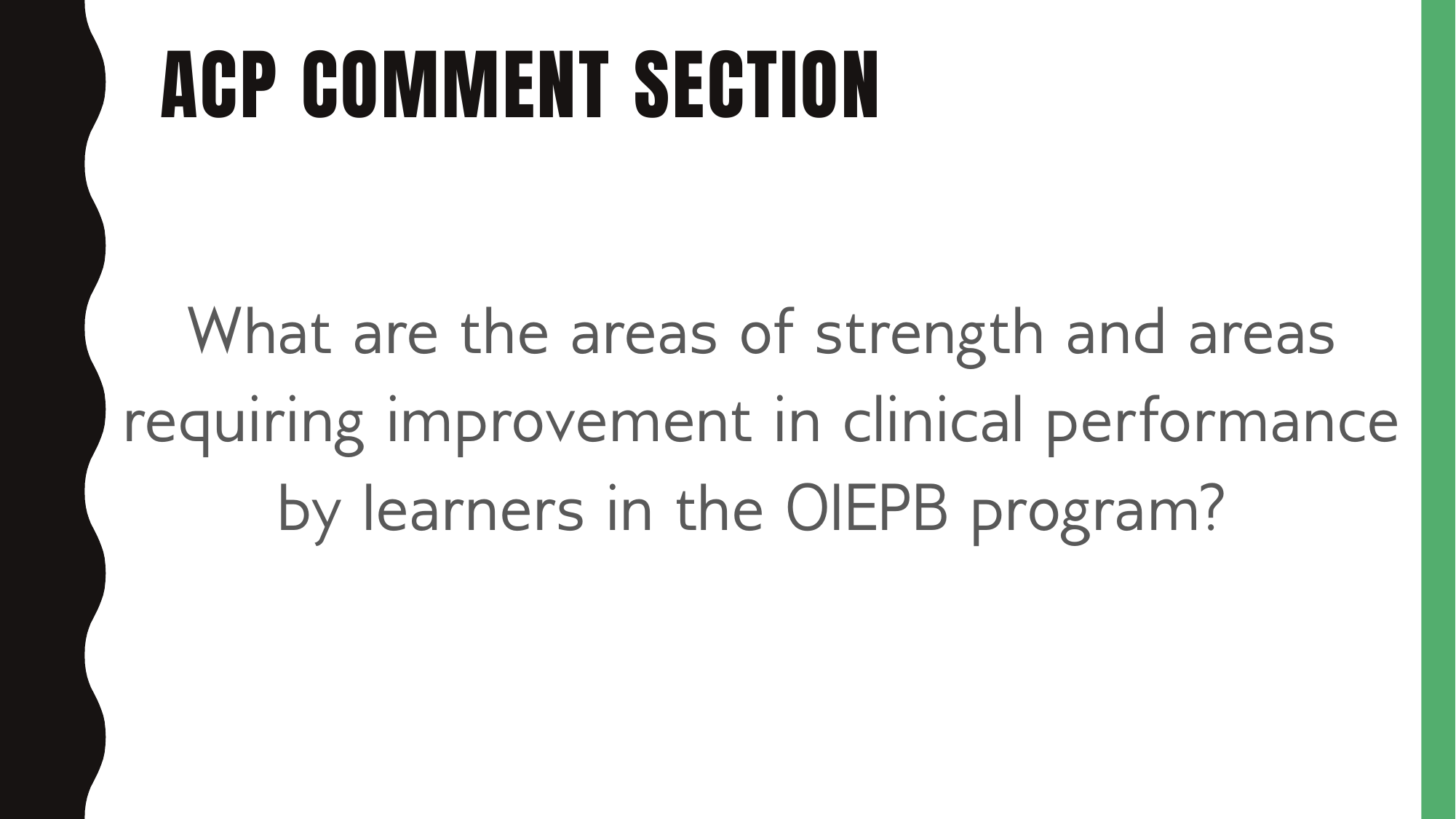

# ACP comment section
What are the areas of strength and areas requiring improvement in clinical performance by learners in the OIEPB program?